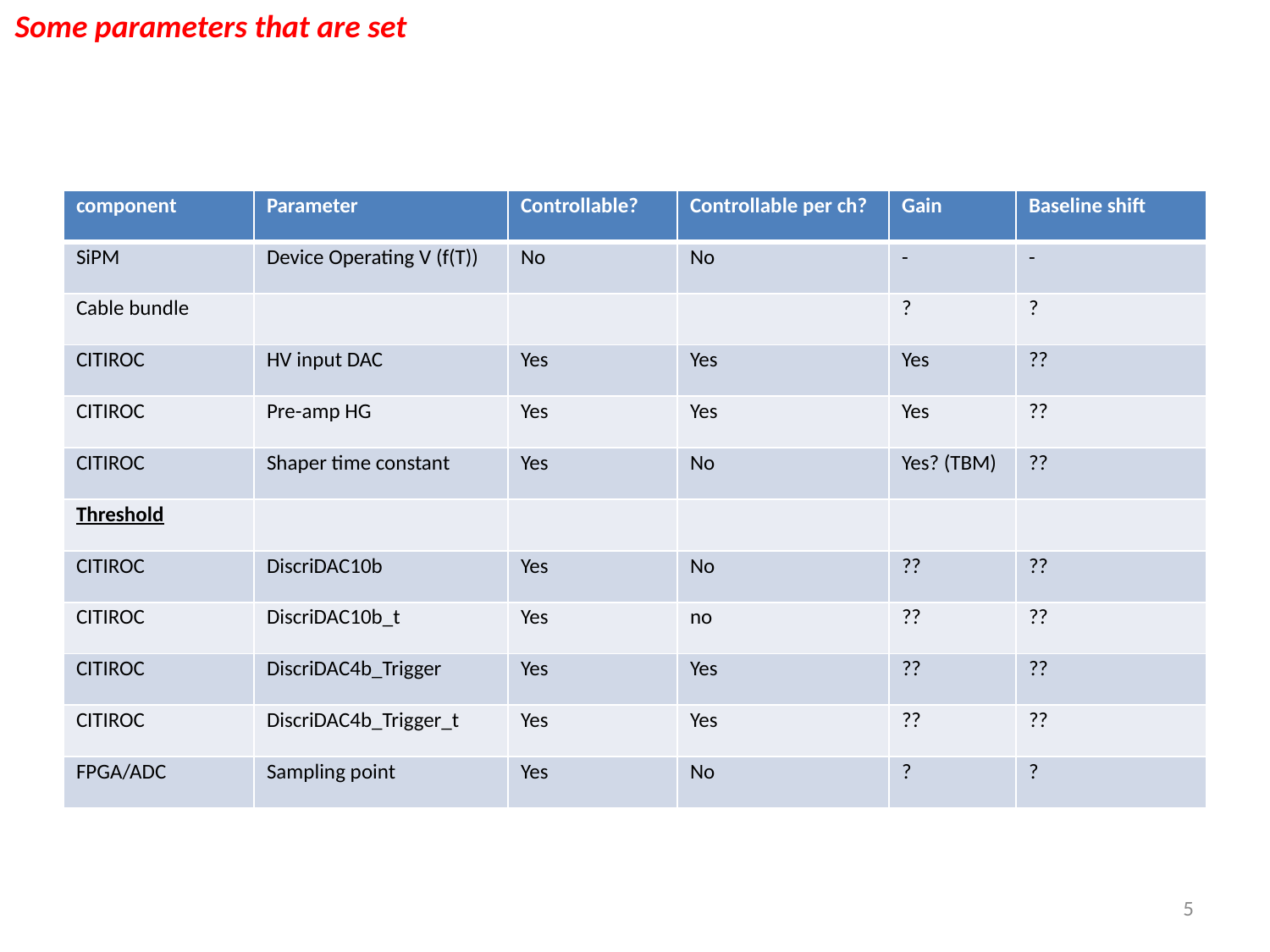

Some parameters that are set
| component | Parameter | Controllable? | Controllable per ch? | Gain | Baseline shift |
| --- | --- | --- | --- | --- | --- |
| SiPM | Device Operating V (f(T)) | No | No | - | - |
| Cable bundle |  |  |  | ? | ? |
| CITIROC | HV input DAC | Yes | Yes | Yes | ?? |
| CITIROC | Pre-amp HG | Yes | Yes | Yes | ?? |
| CITIROC | Shaper time constant | Yes | No | Yes? (TBM) | ?? |
| Threshold |  |  |  |  |  |
| CITIROC | DiscriDAC10b | Yes | No | ?? | ?? |
| CITIROC | DiscriDAC10b\_t | Yes | no | ?? | ?? |
| CITIROC | DiscriDAC4b\_Trigger | Yes | Yes | ?? | ?? |
| CITIROC | DiscriDAC4b\_Trigger\_t | Yes | Yes | ?? | ?? |
| FPGA/ADC | Sampling point | Yes | No | ? | ? |
5